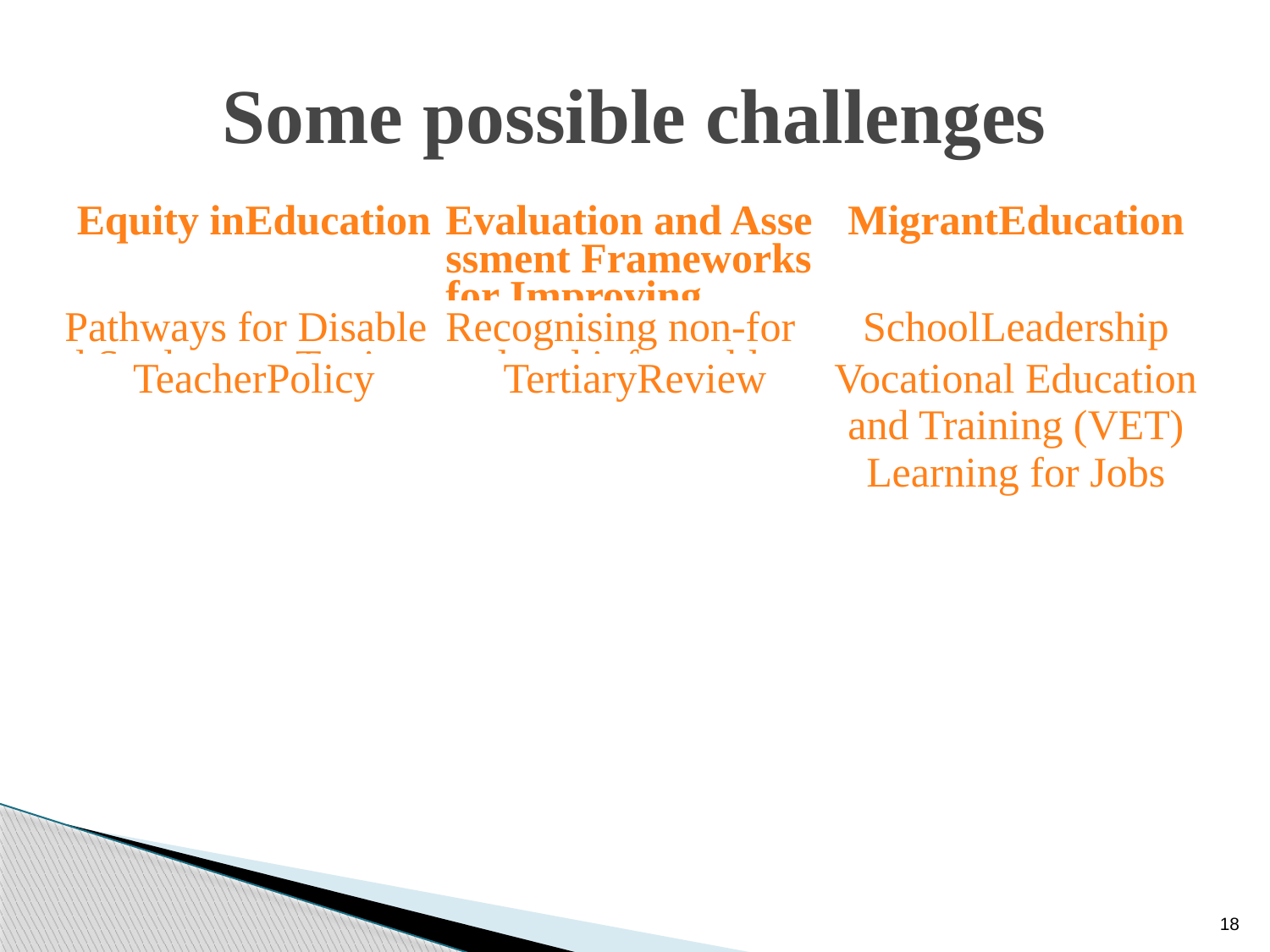

# Some possible challenges
| Equity in Education | Evaluation and Assessment Frameworks for Improving learning Outcomes | Migrant Education |
| --- | --- | --- |
| Pathways for Disabled Students to Tertiary Education and Employment | Recognising non-formal and informal learning | School Leadership |
| Teacher Policy | Tertiary Review | Vocational Education and Training (VET) Learning for Jobs |
18